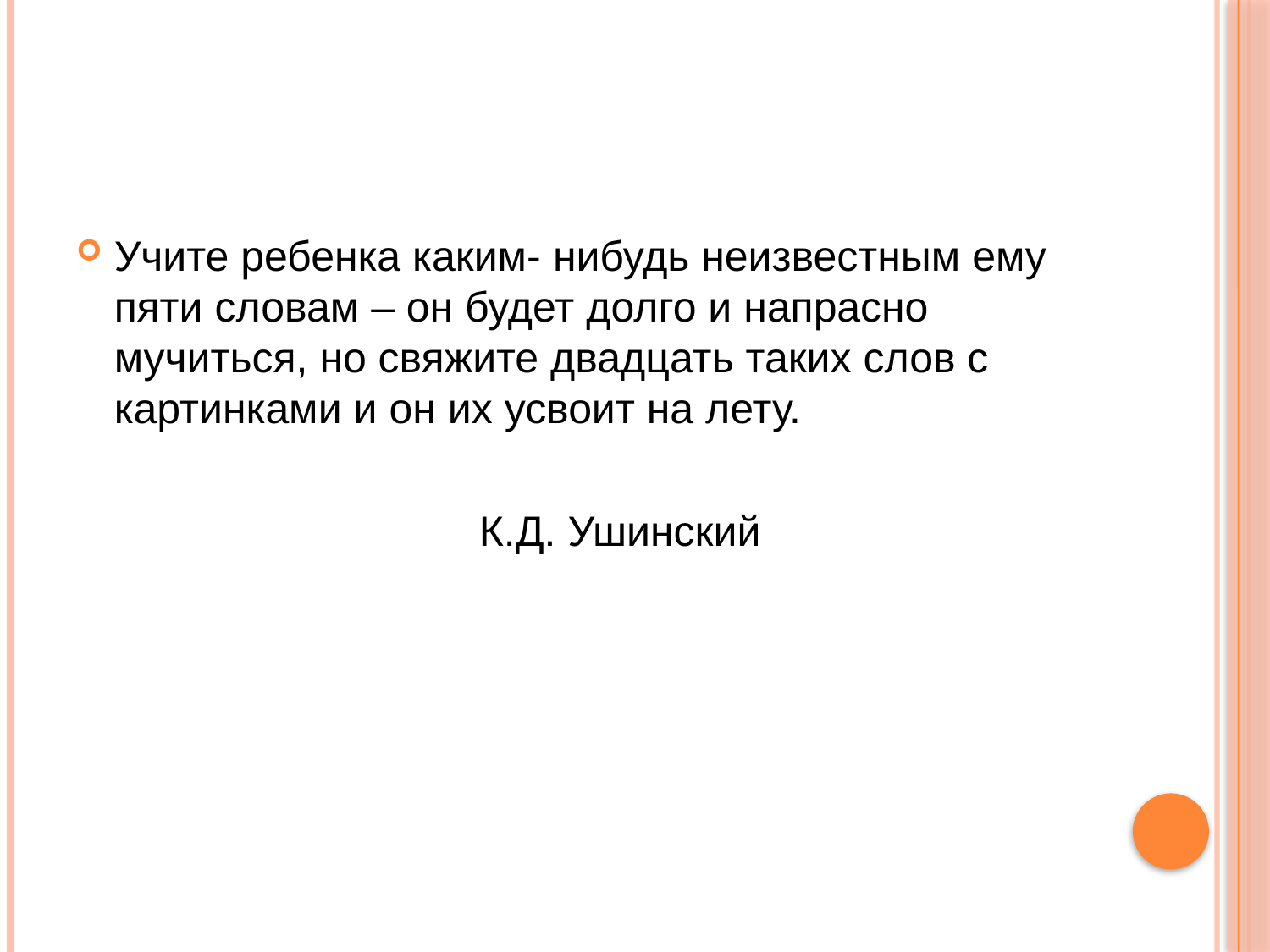

Учите ребенка каким- нибудь неизвестным ему пяти словам – он будет долго и напрасно мучиться, но свяжите двадцать таких слов с картинками и он их усвоит на лету.

                                  К.Д. Ушинский